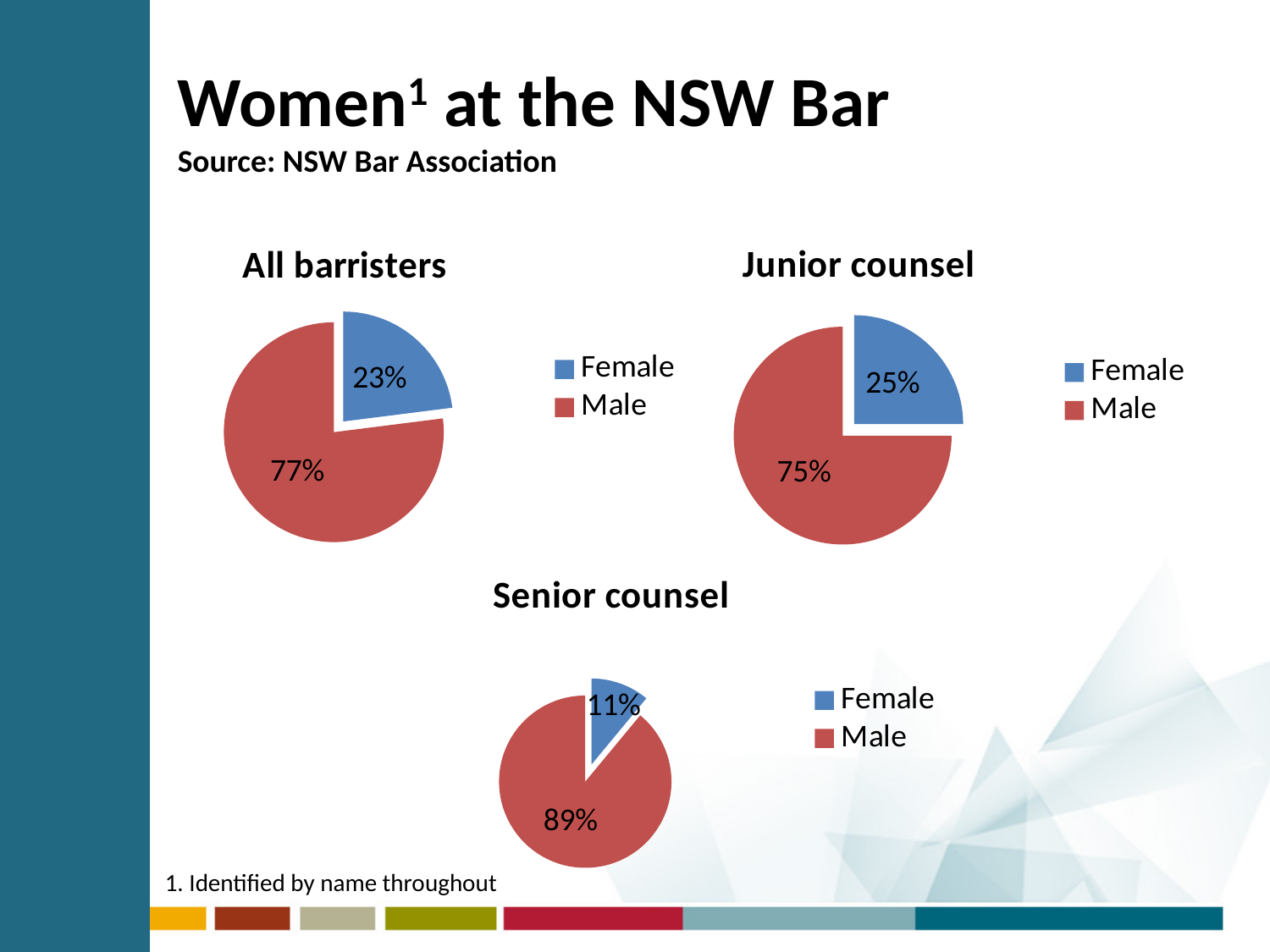

# Women1 at the NSW Bar Source: NSW Bar Association

### Chart:

| Category | All barristers |
|---|---|
| Female | 23.0 |
| Male | 77.0 |

### Chart:

| Category | Junior counsel |
|---|---|
| Female | 25.0 |
| Male | 75.0 |

### Chart:

| Category | Senior counsel |
|---|---|
| Female | 11.0 |
| Male | 89.0 |
1. Identified by name throughout